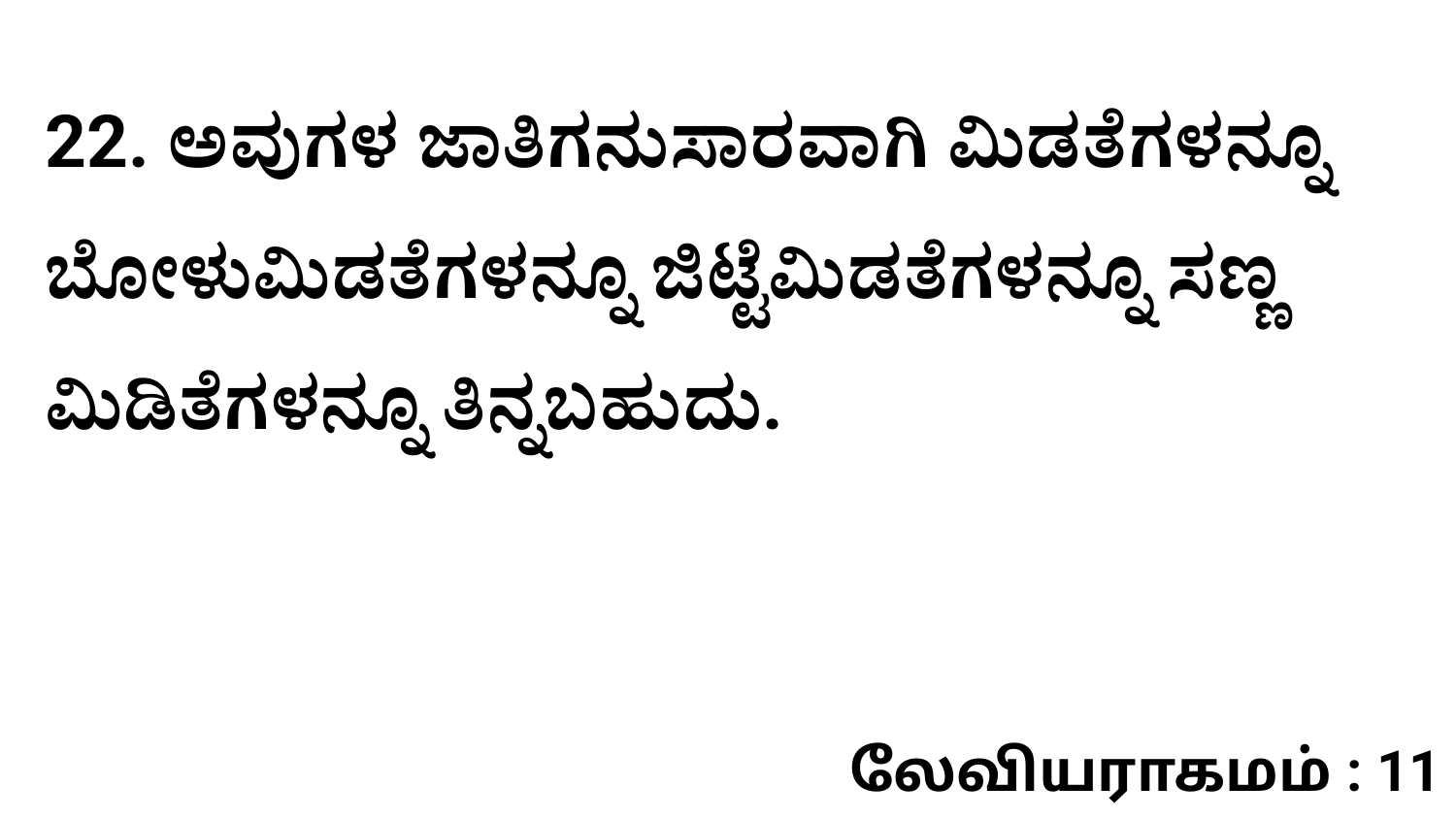

22. ಅವುಗಳ ಜಾತಿಗನುಸಾರವಾಗಿ ಮಿಡತೆಗಳನ್ನೂ ಬೋಳುಮಿಡತೆಗಳನ್ನೂ ಜಿಟ್ಟೆಮಿಡತೆಗಳನ್ನೂ ಸಣ್ಣ ಮಿಡಿತೆಗಳನ್ನೂ ತಿನ್ನಬಹುದು.
லேவியராகமம் : 11